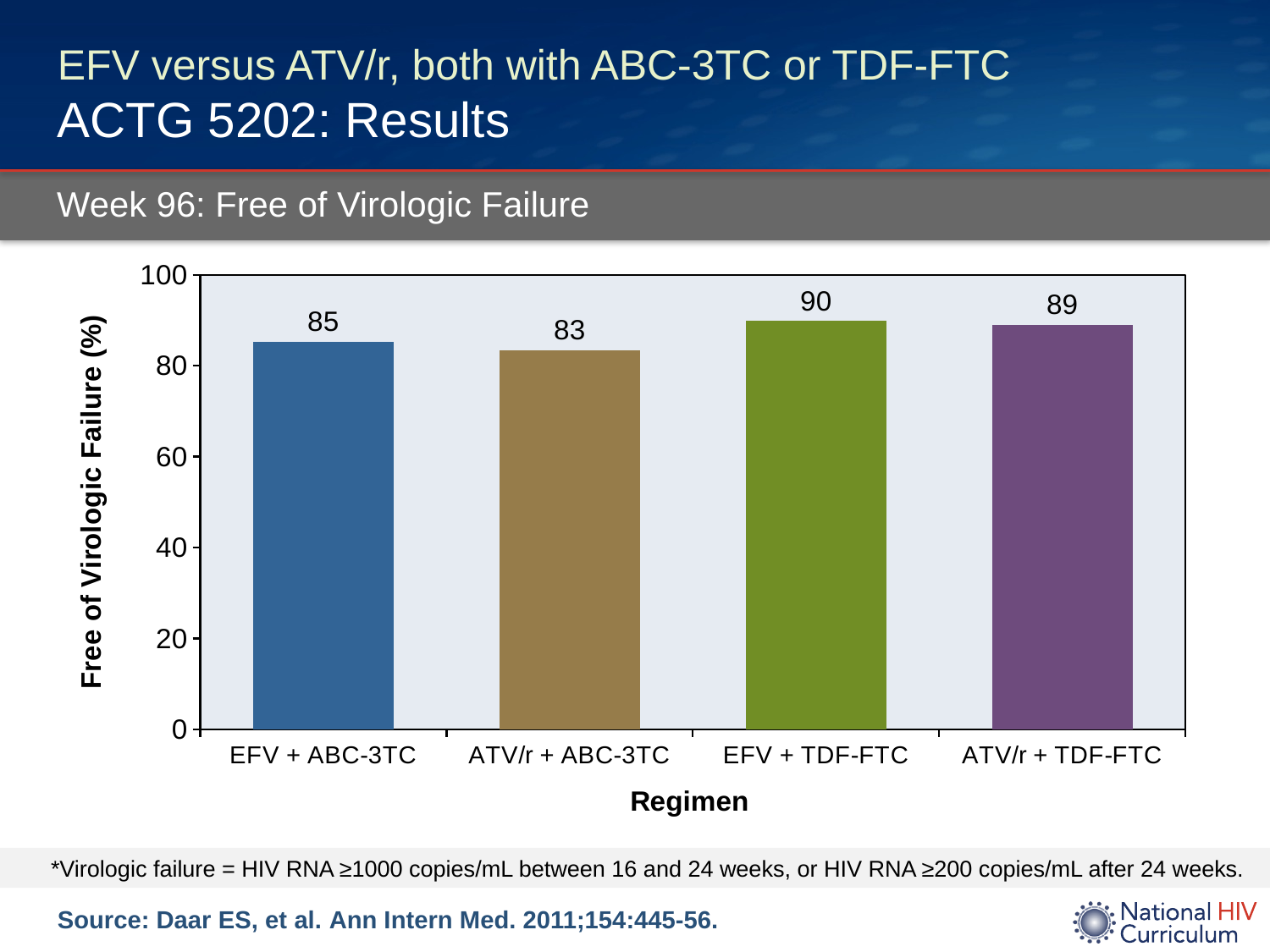

# EFV versus ATV/r, both with ABC-3TC or TDF-FTC ACTG 5202: Results
Week 96: Free of Virologic Failure

### Chart

| Category |  |
|---|---|
| EFV + ABC-3TC | 85.3 |
| ATV/r + ABC-3TC | 83.4 |
| EFV + TDF-FTC | 89.8 |
| ATV/r + TDF-FTC | 89.0 |
*Virologic failure = HIV RNA ≥1000 copies/mL between 16 and 24 weeks, or HIV RNA ≥200 copies/mL after 24 weeks.
Source: Daar ES, et al. Ann Intern Med. 2011;154:445-56.